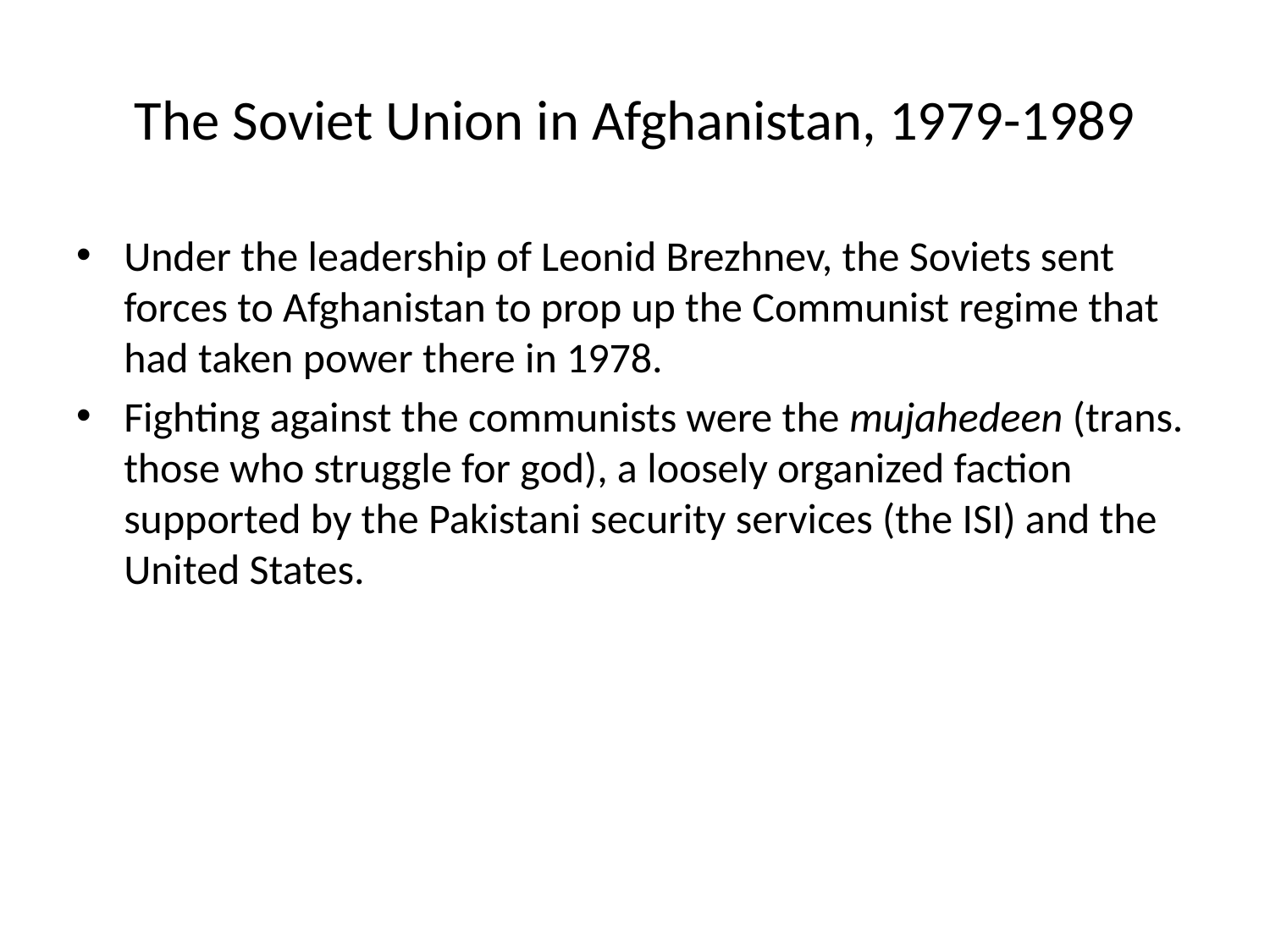

# The Soviet Union in Afghanistan, 1979-1989
Under the leadership of Leonid Brezhnev, the Soviets sent forces to Afghanistan to prop up the Communist regime that had taken power there in 1978.
Fighting against the communists were the mujahedeen (trans. those who struggle for god), a loosely organized faction supported by the Pakistani security services (the ISI) and the United States.